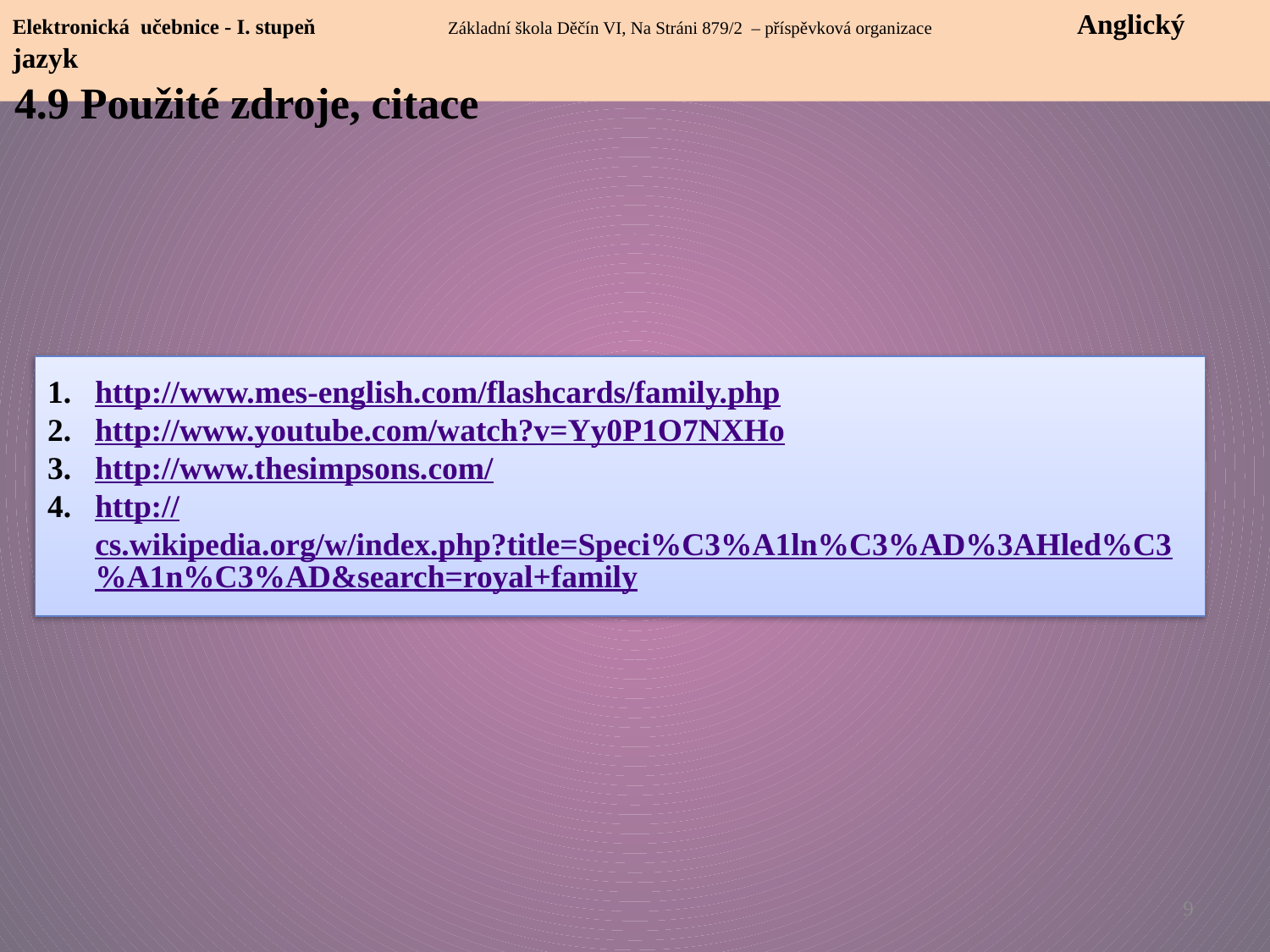

Elektronická  učebnice - I. stupeň                         Základní škola Děčín VI, Na Stráni 879/2  – příspěvková organizace                                Anglický jazyk

4.9 Použité zdroje, citace
http://www.mes-english.com/flashcards/family.php
http://www.youtube.com/watch?v=Yy0P1O7NXHo
http://www.thesimpsons.com/
http://cs.wikipedia.org/w/index.php?title=Speci%C3%A1ln%C3%AD%3AHled%C3%A1n%C3%AD&search=royal+family

9